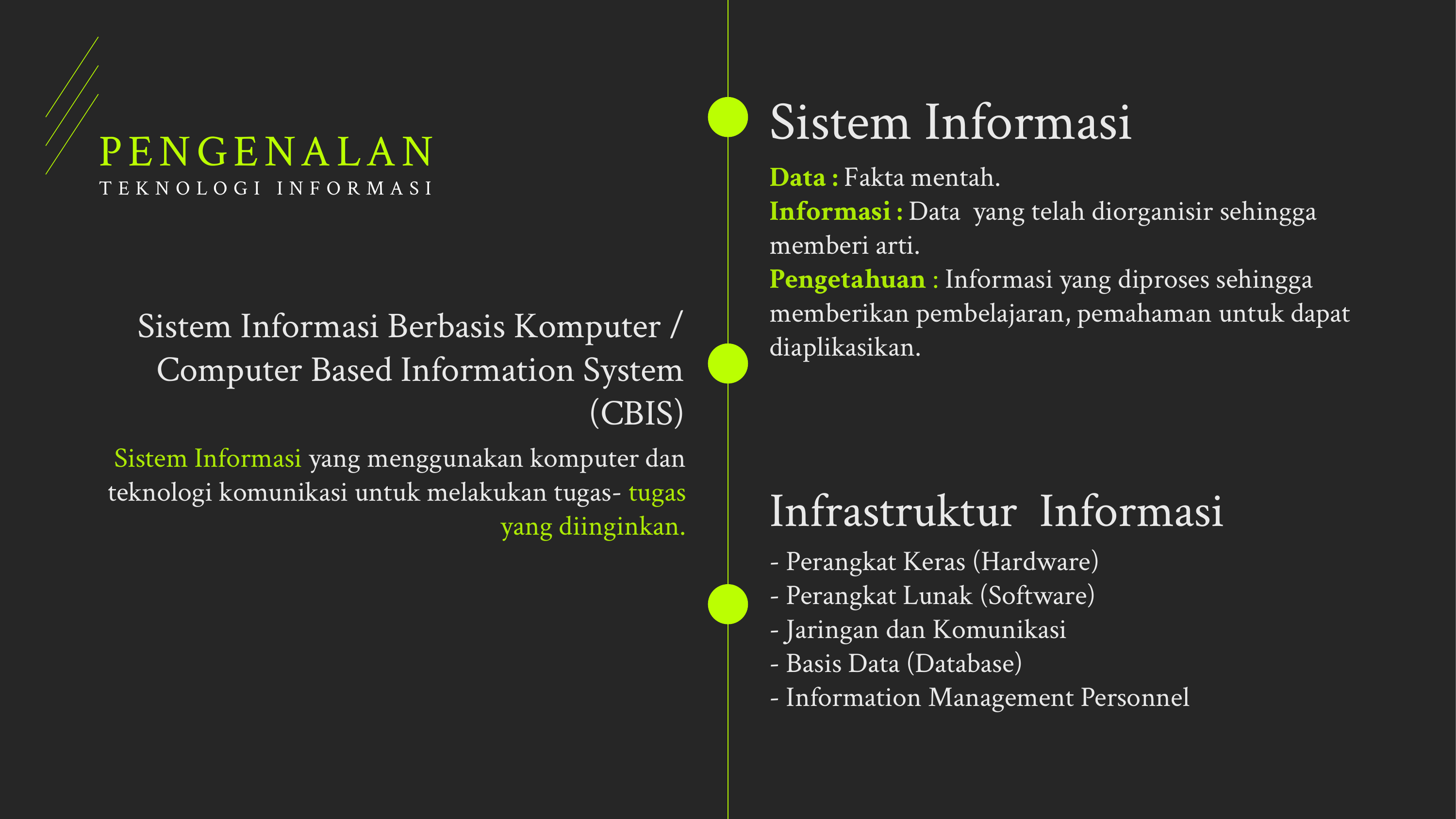

Sistem Informasi
# PENGENALAN TEKNOLOGI INFORMASI
Data : Fakta mentah.
Informasi : Data  yang telah diorganisir sehingga memberi arti.
Pengetahuan : Informasi yang diproses sehingga memberikan pembelajaran, pemahaman untuk dapat diaplikasikan.
Sistem Informasi Berbasis Komputer / Computer Based Information System (CBIS)
Sistem Informasi yang menggunakan komputer dan teknologi komunikasi untuk melakukan tugas- tugas yang diinginkan.
Infrastruktur  Informasi
- Perangkat Keras (Hardware)
- Perangkat Lunak (Software)
- Jaringan dan Komunikasi
- Basis Data (Database)
- Information Management Personnel